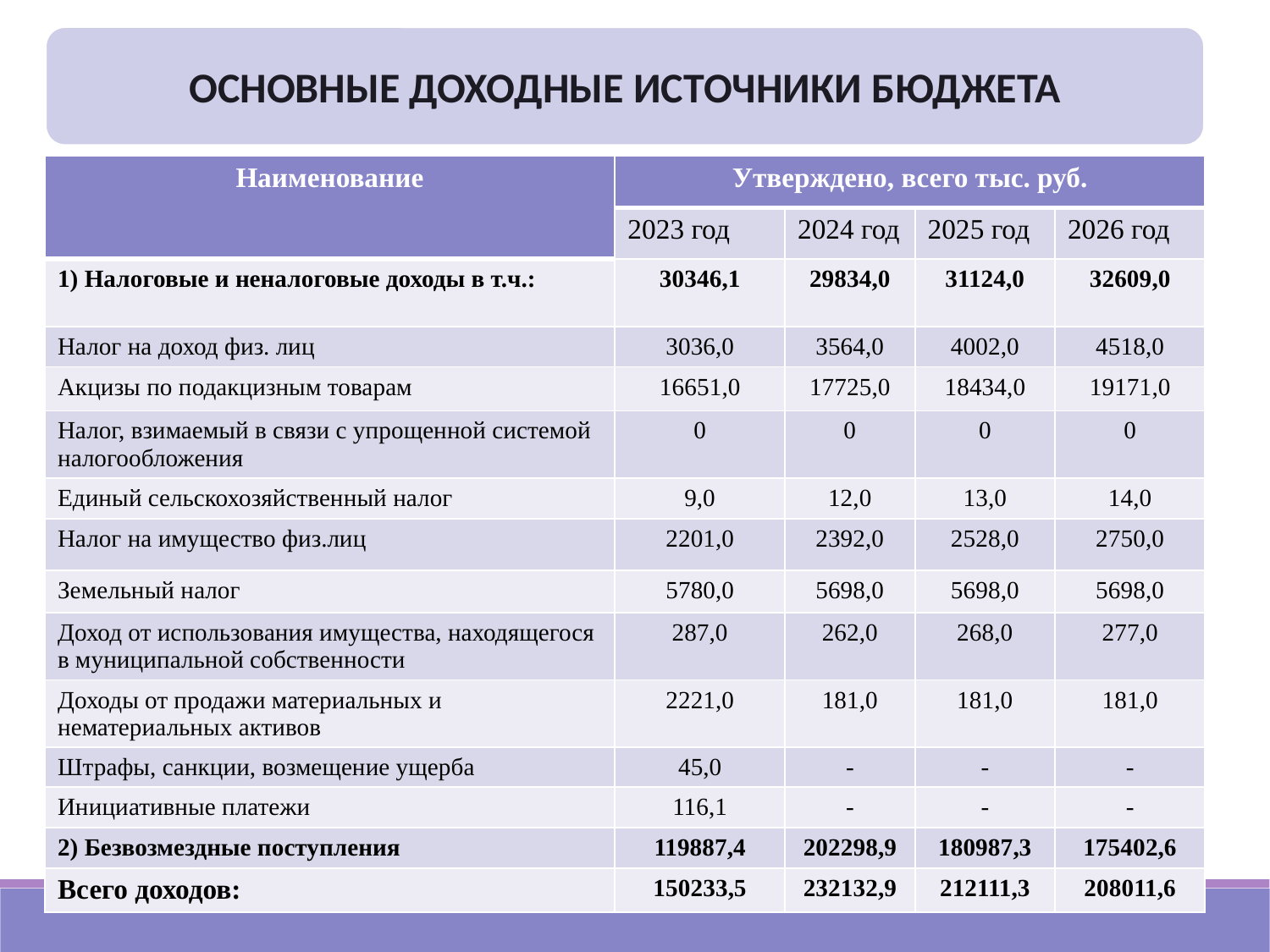

ОСНОВНЫЕ ДОХОДНЫЕ ИСТОЧНИКИ БЮДЖЕТА
| Наименование | Утверждено, всего тыс. руб. |  |  |  |
| --- | --- | --- | --- | --- |
|  | 2023 год | 2024 год | 2025 год | 2026 год |
| 1) Налоговые и неналоговые доходы в т.ч.: | 30346,1 | 29834,0 | 31124,0 | 32609,0 |
| Налог на доход физ. лиц | 3036,0 | 3564,0 | 4002,0 | 4518,0 |
| Акцизы по подакцизным товарам | 16651,0 | 17725,0 | 18434,0 | 19171,0 |
| Налог, взимаемый в связи с упрощенной системой налогообложения | 0 | 0 | 0 | 0 |
| Единый сельскохозяйственный налог | 9,0 | 12,0 | 13,0 | 14,0 |
| Налог на имущество физ.лиц | 2201,0 | 2392,0 | 2528,0 | 2750,0 |
| Земельный налог | 5780,0 | 5698,0 | 5698,0 | 5698,0 |
| Доход от использования имущества, находящегося в муниципальной собственности | 287,0 | 262,0 | 268,0 | 277,0 |
| Доходы от продажи материальных и нематериальных активов | 2221,0 | 181,0 | 181,0 | 181,0 |
| Штрафы, санкции, возмещение ущерба | 45,0 | - | - | - |
| Инициативные платежи | 116,1 | - | - | - |
| 2) Безвозмездные поступления | 119887,4 | 202298,9 | 180987,3 | 175402,6 |
| Всего доходов: | 150233,5 | 232132,9 | 212111,3 | 208011,6 |